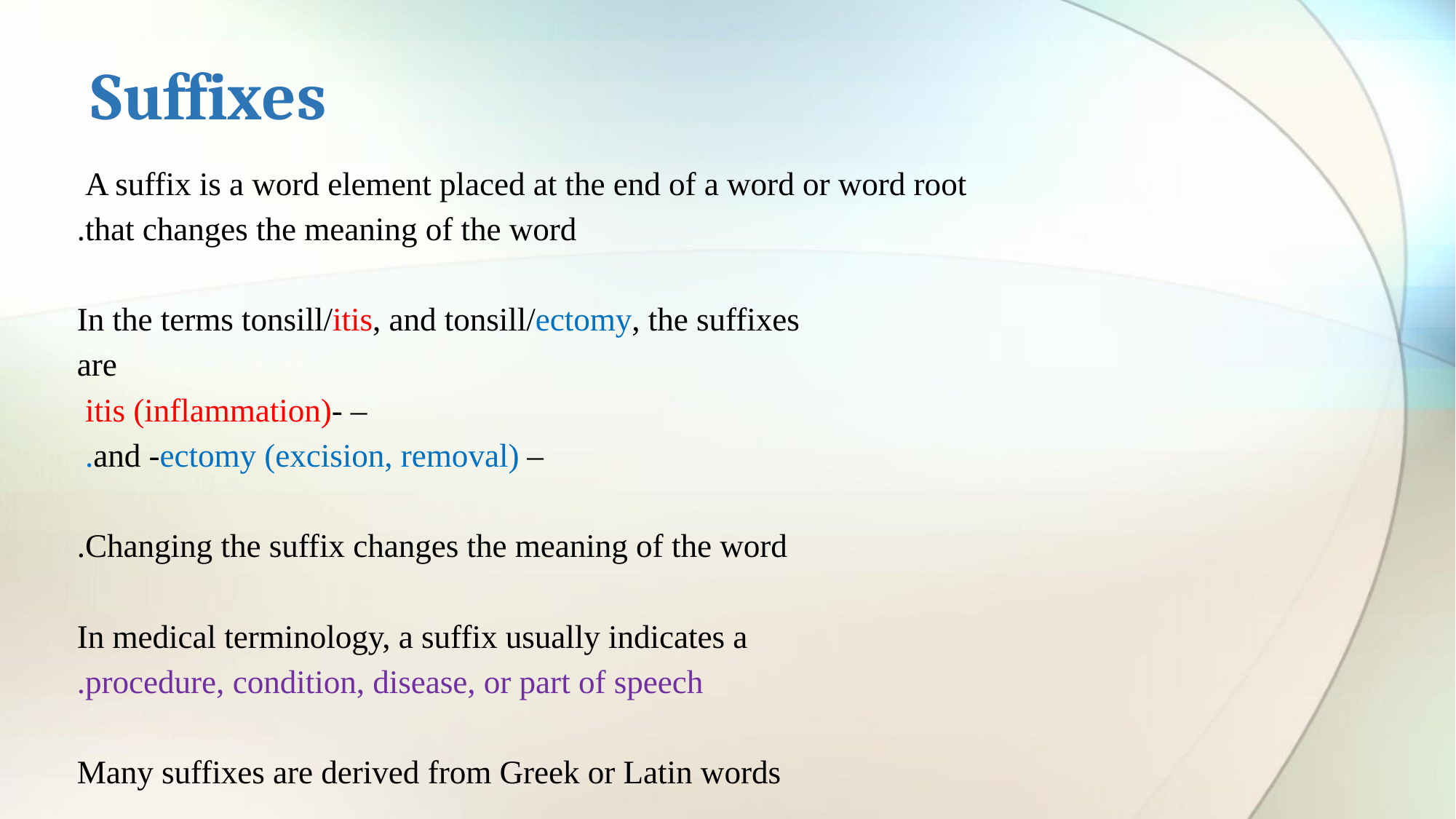

# Suffixes
 A suffix is a word element placed at the end of a word or word root
that changes the meaning of the word.

 In the terms tonsill/itis, and tonsill/ectomy, the suffixes
are
– -itis (inflammation)
– and -ectomy (excision, removal).

 Changing the suffix changes the meaning of the word.

In medical terminology, a suffix usually indicates a
procedure, condition, disease, or part of speech.

 Many suffixes are derived from Greek or Latin words